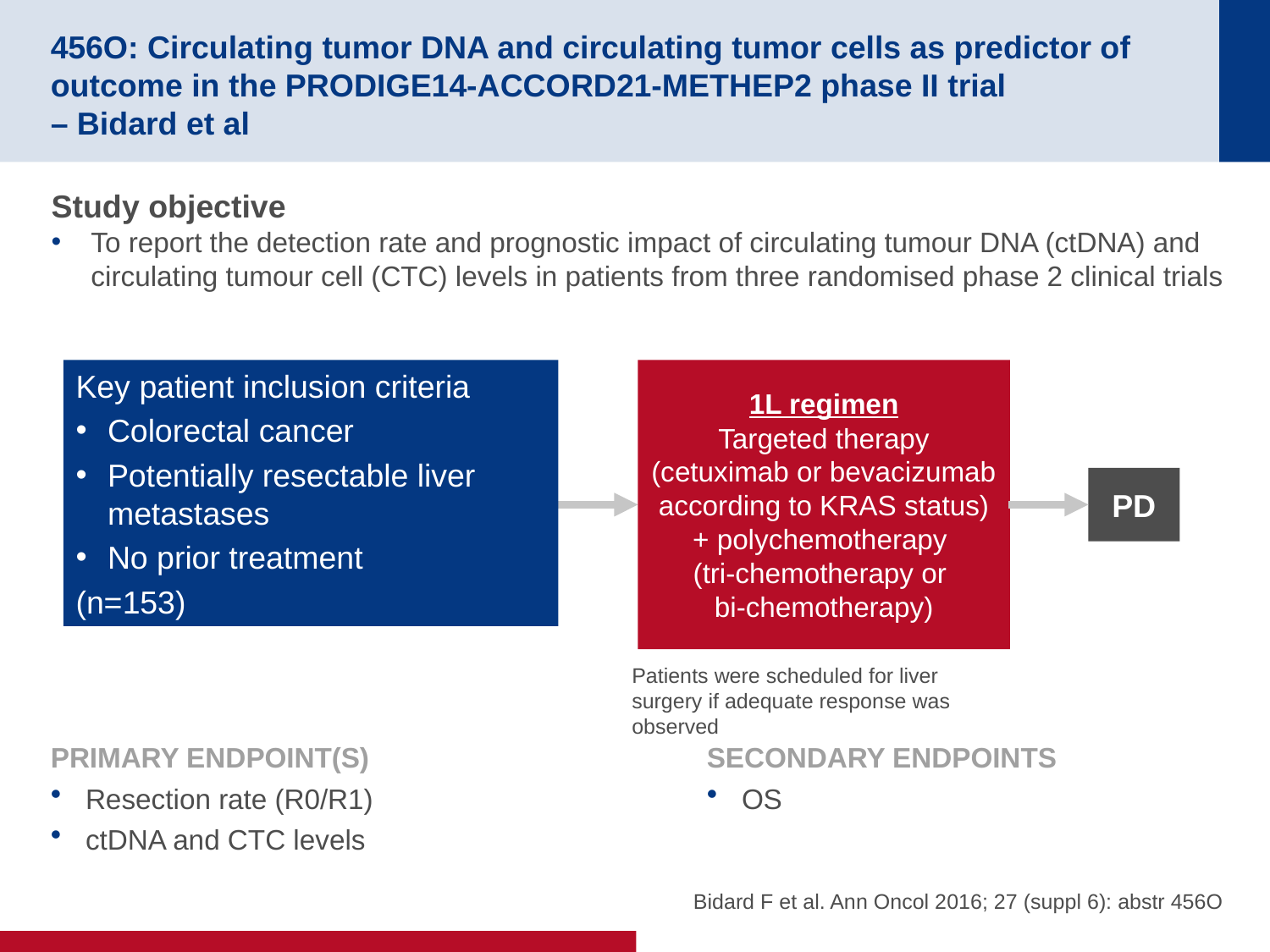

# 456O: Circulating tumor DNA and circulating tumor cells as predictor of outcome in the PRODIGE14-ACCORD21-METHEP2 phase II trial – Bidard et al
Study objective
To report the detection rate and prognostic impact of circulating tumour DNA (ctDNA) and circulating tumour cell (CTC) levels in patients from three randomised phase 2 clinical trials
Key patient inclusion criteria
Colorectal cancer
Potentially resectable liver metastases
No prior treatment
(n=153)
1L regimen
Targeted therapy (cetuximab or bevacizumab according to KRAS status) + polychemotherapy
(tri-chemotherapy or
bi-chemotherapy)
PD
Patients were scheduled for liver surgery if adequate response was observed
PRIMARY ENDPOINT(S)
Resection rate (R0/R1)
ctDNA and CTC levels

SECONDARY ENDPOINTS
OS

Bidard F et al. Ann Oncol 2016; 27 (suppl 6): abstr 456O